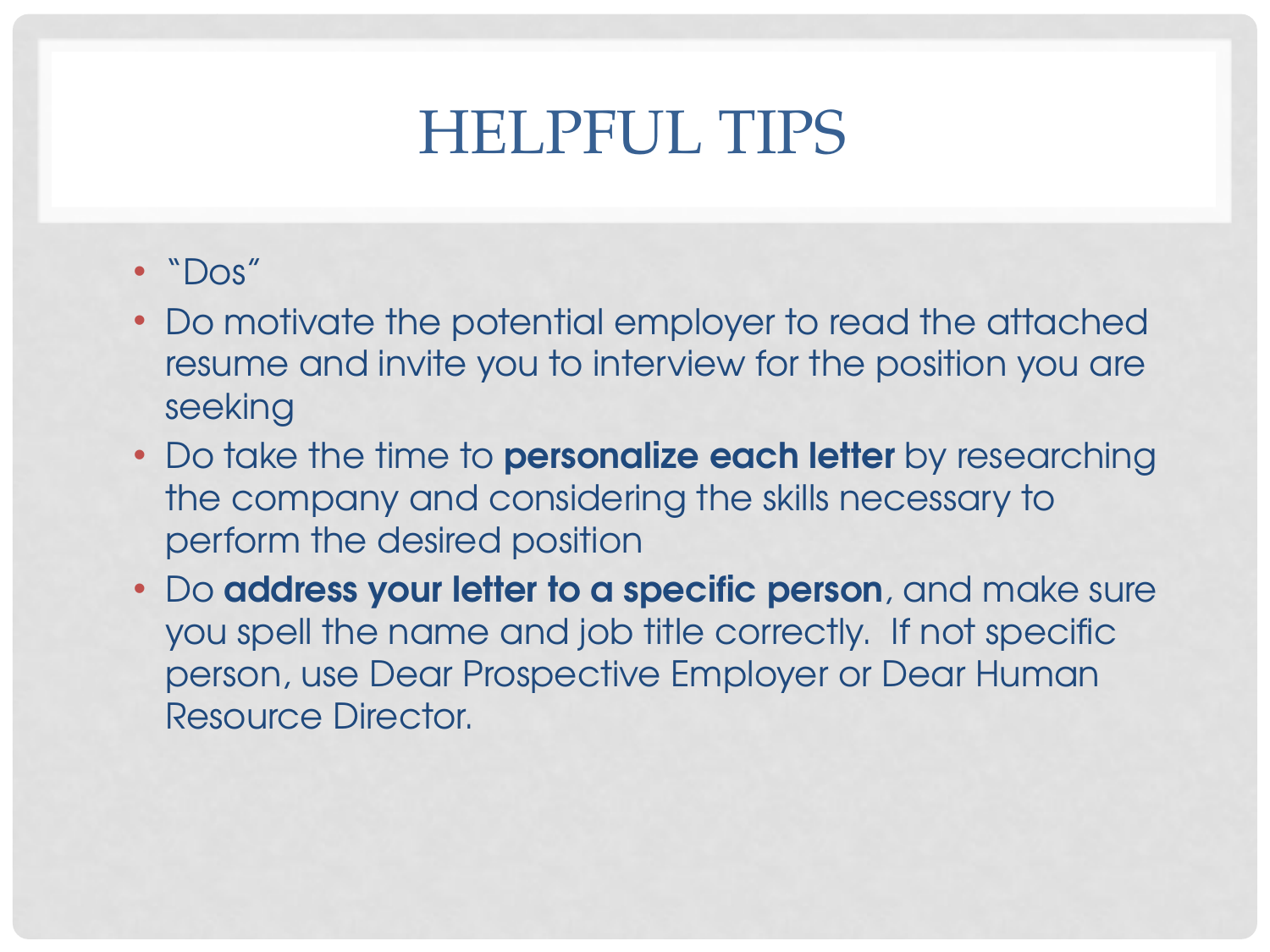

# Helpful Tips
“Dos”
Do motivate the potential employer to read the attached resume and invite you to interview for the position you are seeking
Do take the time to personalize each letter by researching the company and considering the skills necessary to perform the desired position
Do address your letter to a specific person, and make sure you spell the name and job title correctly.  If not specific person, use Dear Prospective Employer or Dear Human Resource Director.